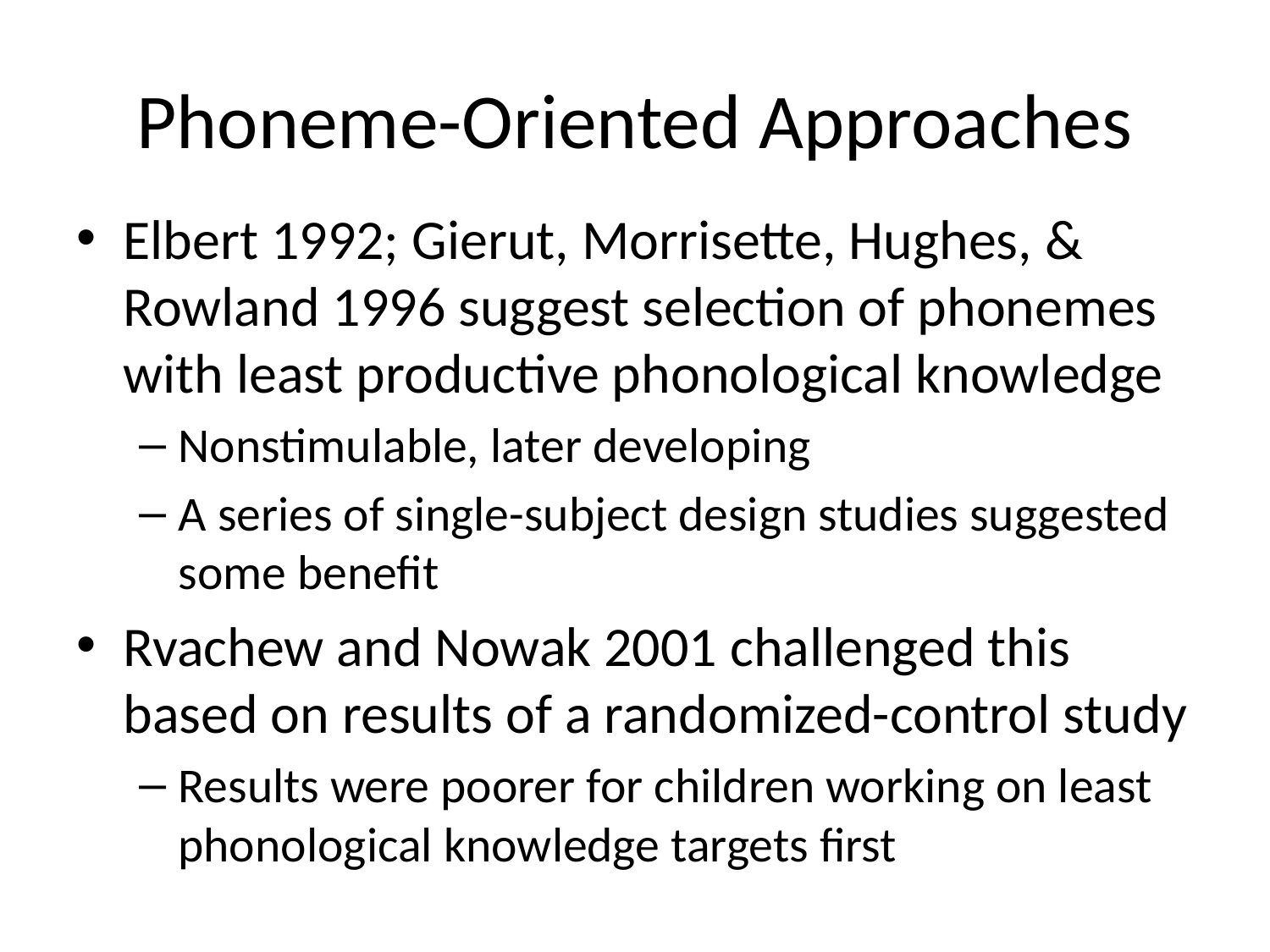

# Phoneme-Oriented Approaches
Elbert 1992; Gierut, Morrisette, Hughes, & Rowland 1996 suggest selection of phonemes with least productive phonological knowledge
Nonstimulable, later developing
A series of single-subject design studies suggested some benefit
Rvachew and Nowak 2001 challenged this based on results of a randomized-control study
Results were poorer for children working on least phonological knowledge targets first